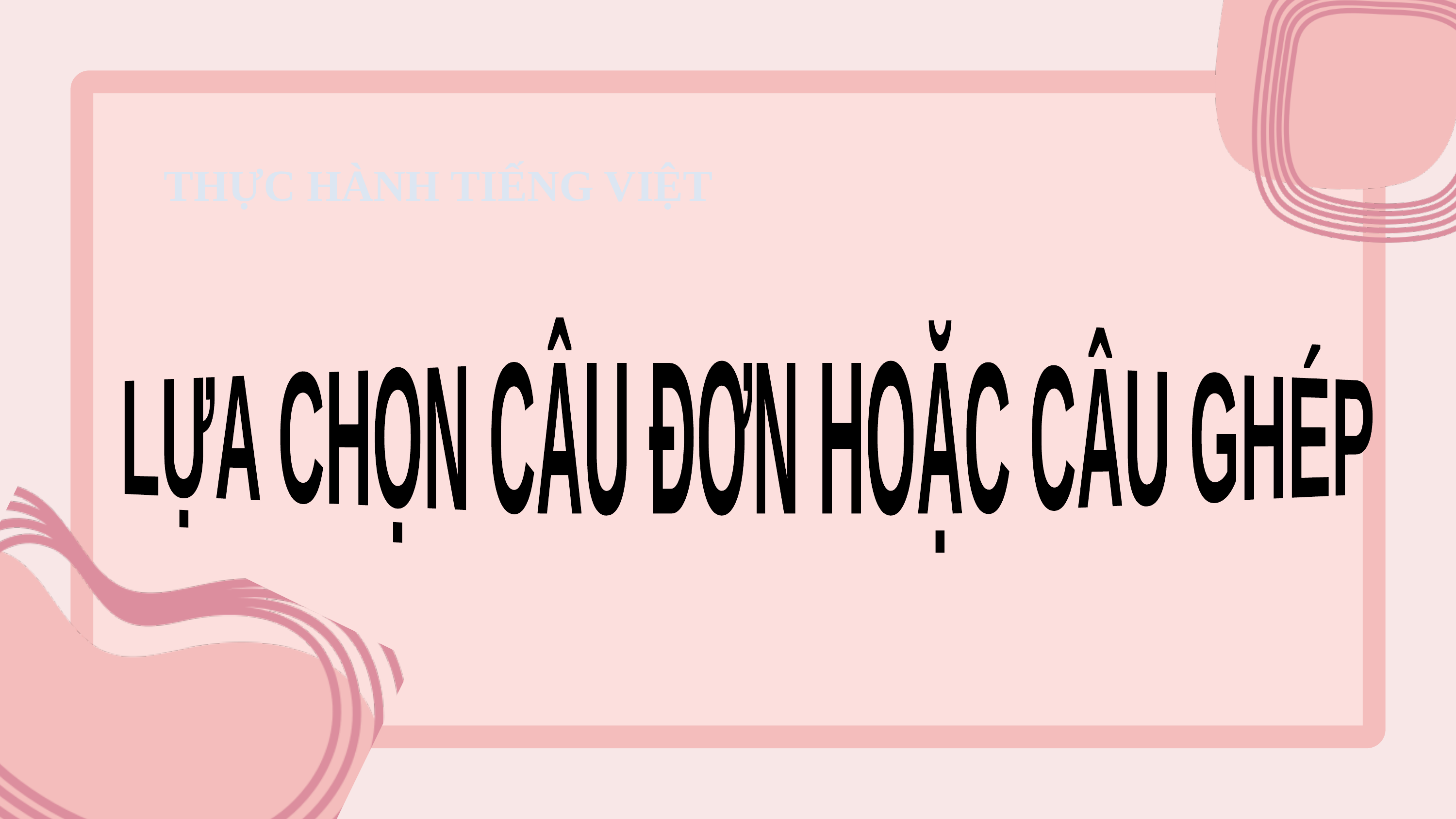

THỰC HÀNH TIẾNG VIỆT
LỰA CHỌN CÂU ĐƠN HOẶC CÂU GHÉP